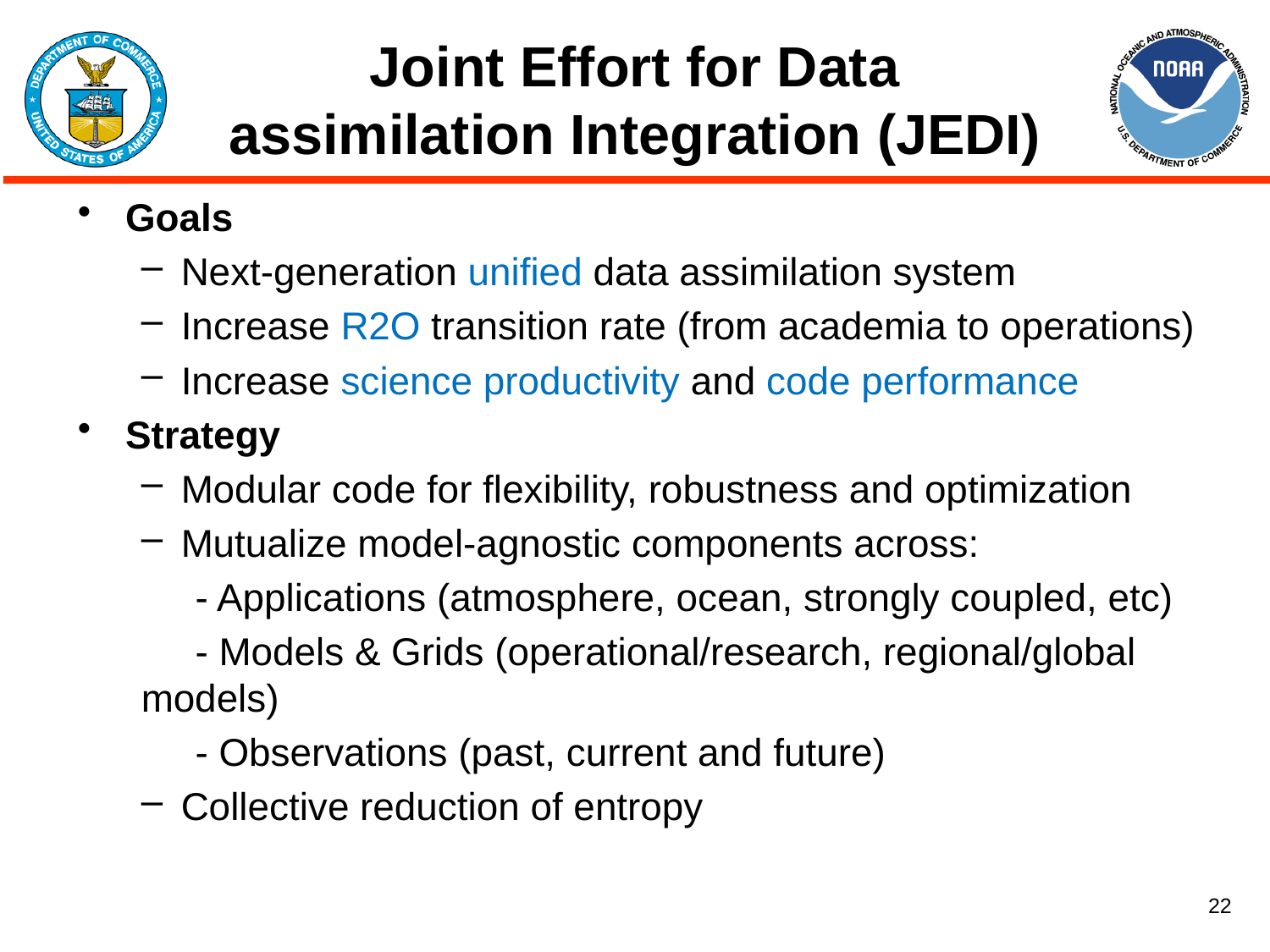

# Joint Effort for Data assimilation Integration (JEDI)
Goals
Next-generation unified data assimilation system
Increase R2O transition rate (from academia to operations)
Increase science productivity and code performance
Strategy
Modular code for flexibility, robustness and optimization
Mutualize model-agnostic components across:
     - Applications (atmosphere, ocean, strongly coupled, etc)
     - Models & Grids (operational/research, regional/global models)
     - Observations (past, current and future)
Collective reduction of entropy